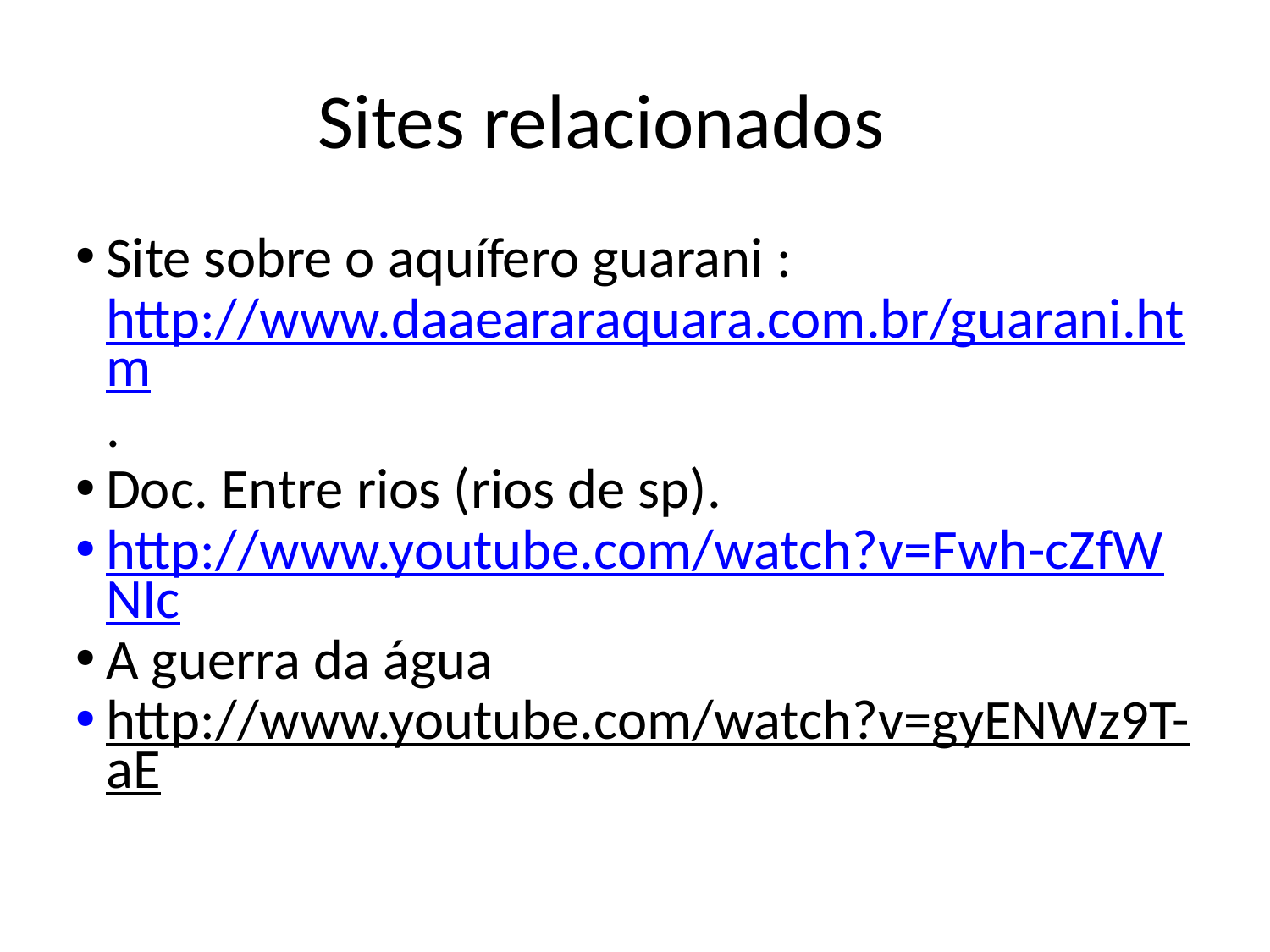

Sites relacionados
Site sobre o aquífero guarani : http://www.daaeararaquara.com.br/guarani.htm.
Doc. Entre rios (rios de sp).
http://www.youtube.com/watch?v=Fwh-cZfWNIc
A guerra da água
http://www.youtube.com/watch?v=gyENWz9T-aE